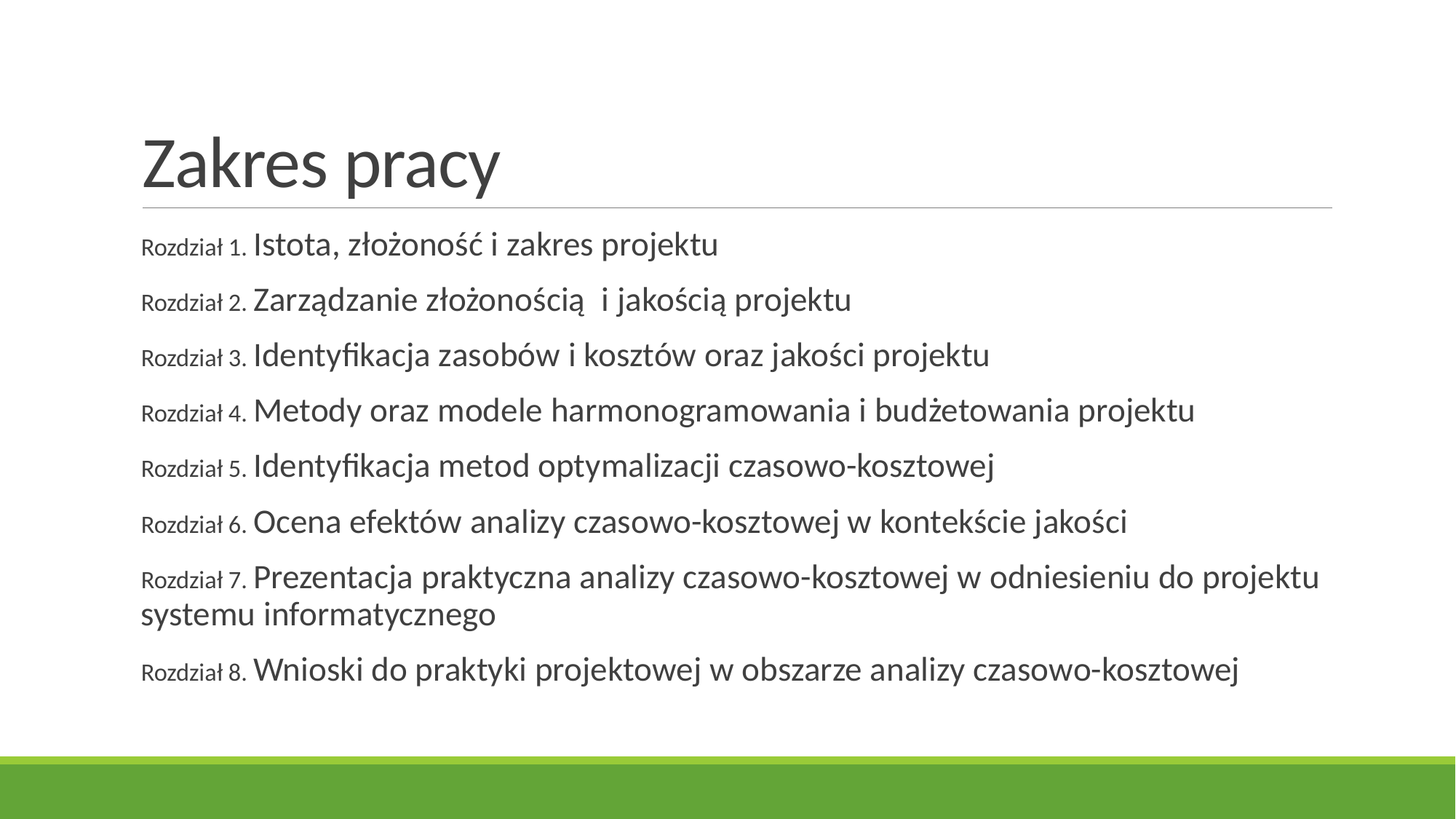

# Zakres pracy
Rozdział 1. Istota, złożoność i zakres projektu
Rozdział 2. Zarządzanie złożonością  i jakością projektu
Rozdział 3. Identyfikacja zasobów i kosztów oraz jakości projektu
Rozdział 4. Metody oraz modele harmonogramowania i budżetowania projektu
Rozdział 5. Identyfikacja metod optymalizacji czasowo-kosztowej
Rozdział 6. Ocena efektów analizy czasowo-kosztowej w kontekście jakości
Rozdział 7. Prezentacja praktyczna analizy czasowo-kosztowej w odniesieniu do projektu systemu informatycznego
Rozdział 8. Wnioski do praktyki projektowej w obszarze analizy czasowo-kosztowej